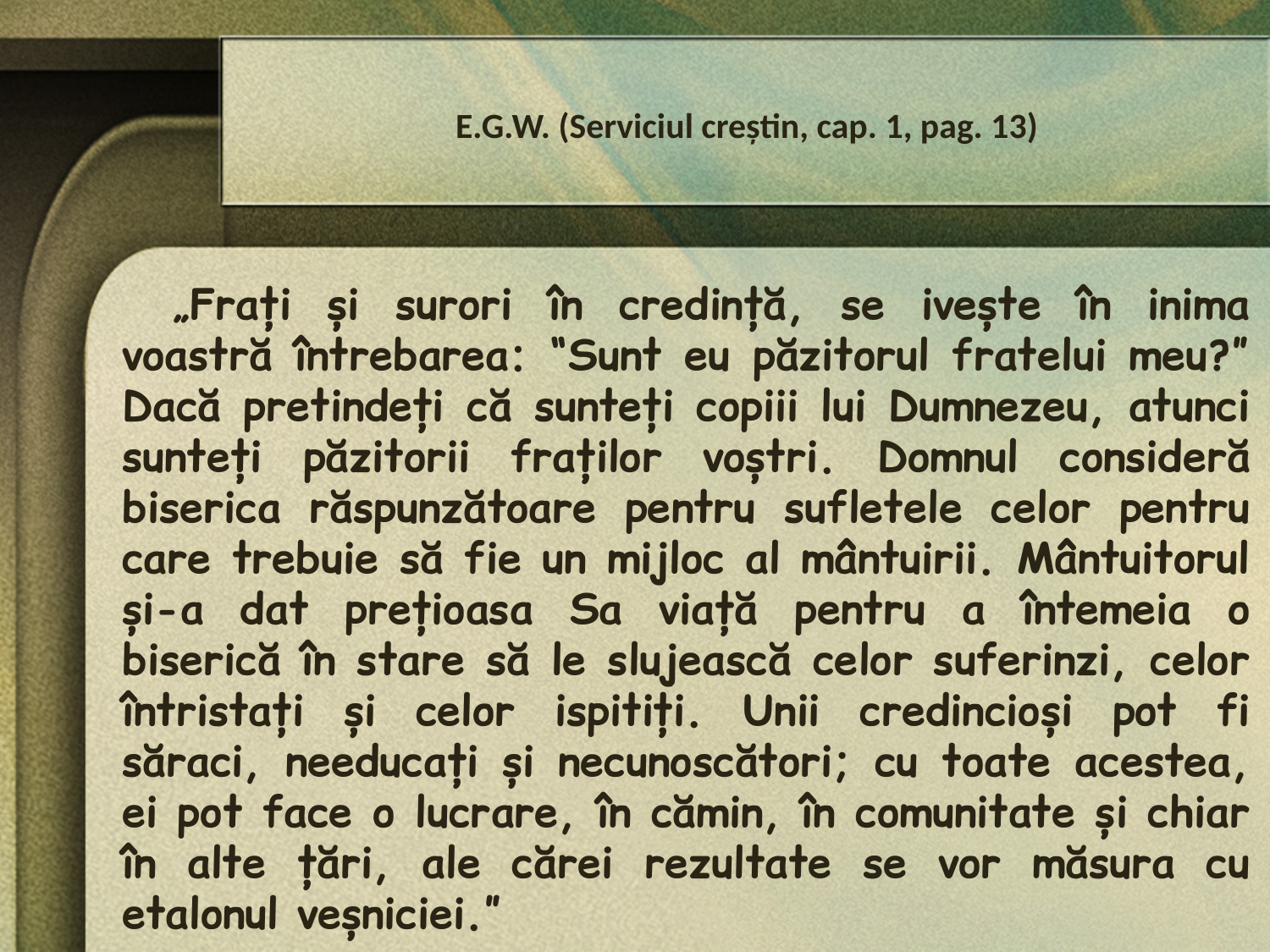

E.G.W. (Serviciul creştin, cap. 1, pag. 13)
„Fraţi şi surori în credinţă, se iveşte în inima voastră întrebarea: “Sunt eu păzitorul fratelui meu?” Dacă pretindeţi că sunteţi copiii lui Dumnezeu, atunci sunteţi păzitorii fraţilor voştri. Domnul consideră biserica răspunzătoare pentru sufletele celor pentru care trebuie să fie un mijloc al mântuirii. Mântuitorul şi-a dat preţioasa Sa viaţă pentru a întemeia o biserică în stare să le slujească celor suferinzi, celor întristaţi şi celor ispitiţi. Unii credincioşi pot fi săraci, needucaţi şi necunoscători; cu toate acestea, ei pot face o lucrare, în cămin, în comunitate şi chiar în alte ţări, ale cărei rezultate se vor măsura cu etalonul veşniciei.”